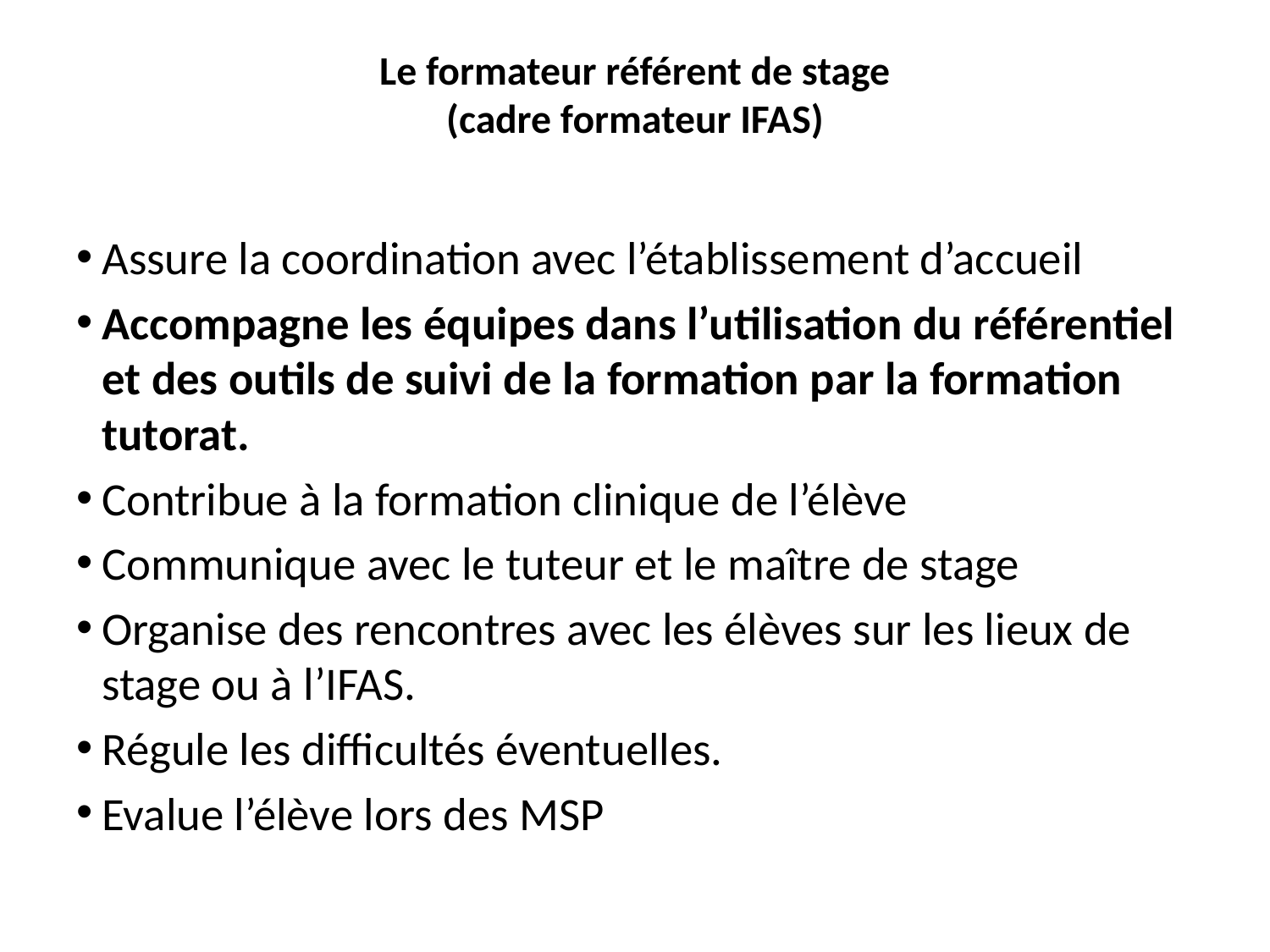

# Le formateur référent de stage (cadre formateur IFAS)
Assure la coordination avec l’établissement d’accueil
Accompagne les équipes dans l’utilisation du référentiel et des outils de suivi de la formation par la formation tutorat.
Contribue à la formation clinique de l’élève
Communique avec le tuteur et le maître de stage
Organise des rencontres avec les élèves sur les lieux de stage ou à l’IFAS.
Régule les difficultés éventuelles.
Evalue l’élève lors des MSP
32